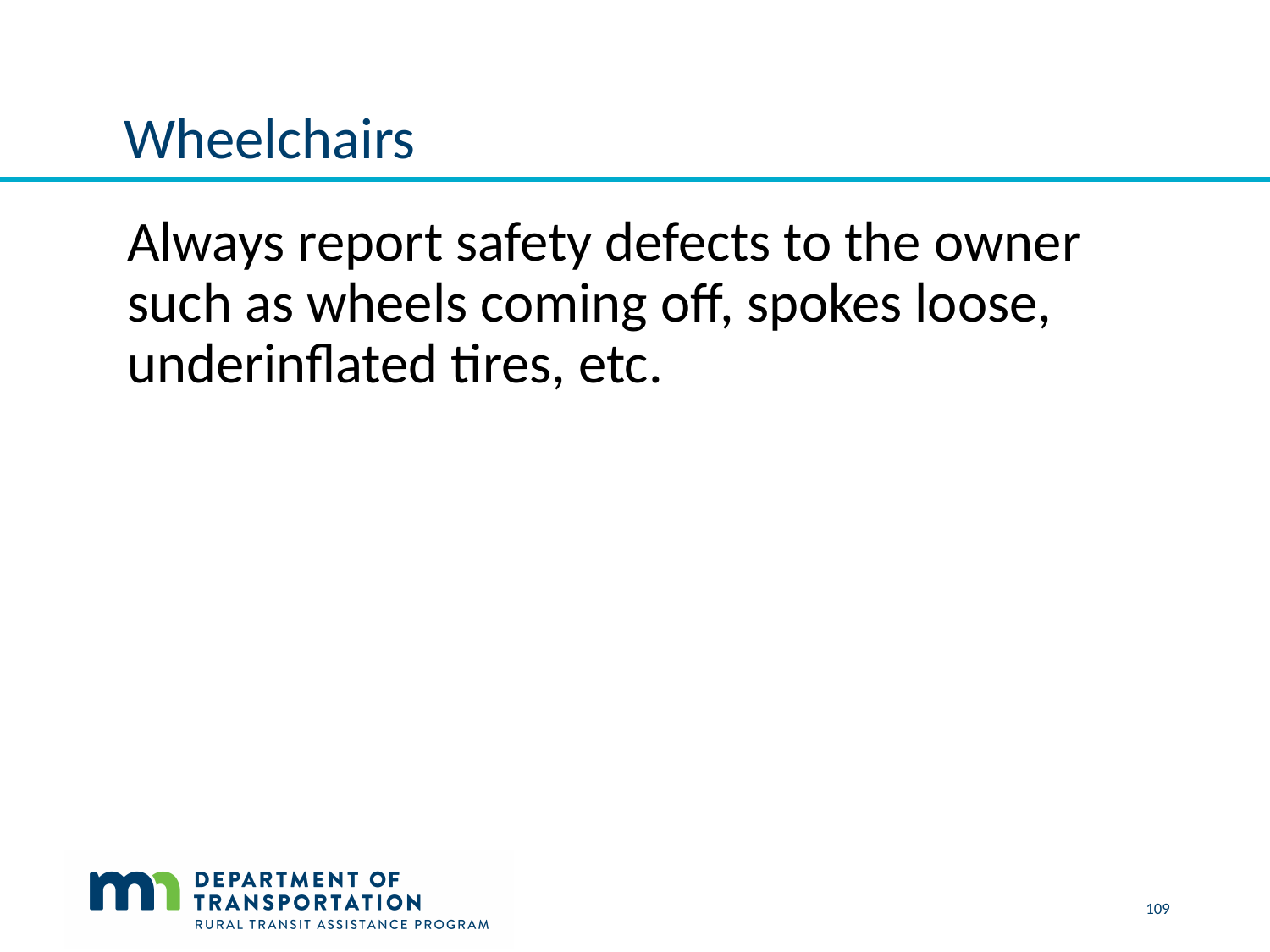

# Wheelchairs
Always report safety defects to the owner such as wheels coming off, spokes loose, underinflated tires, etc.

 109